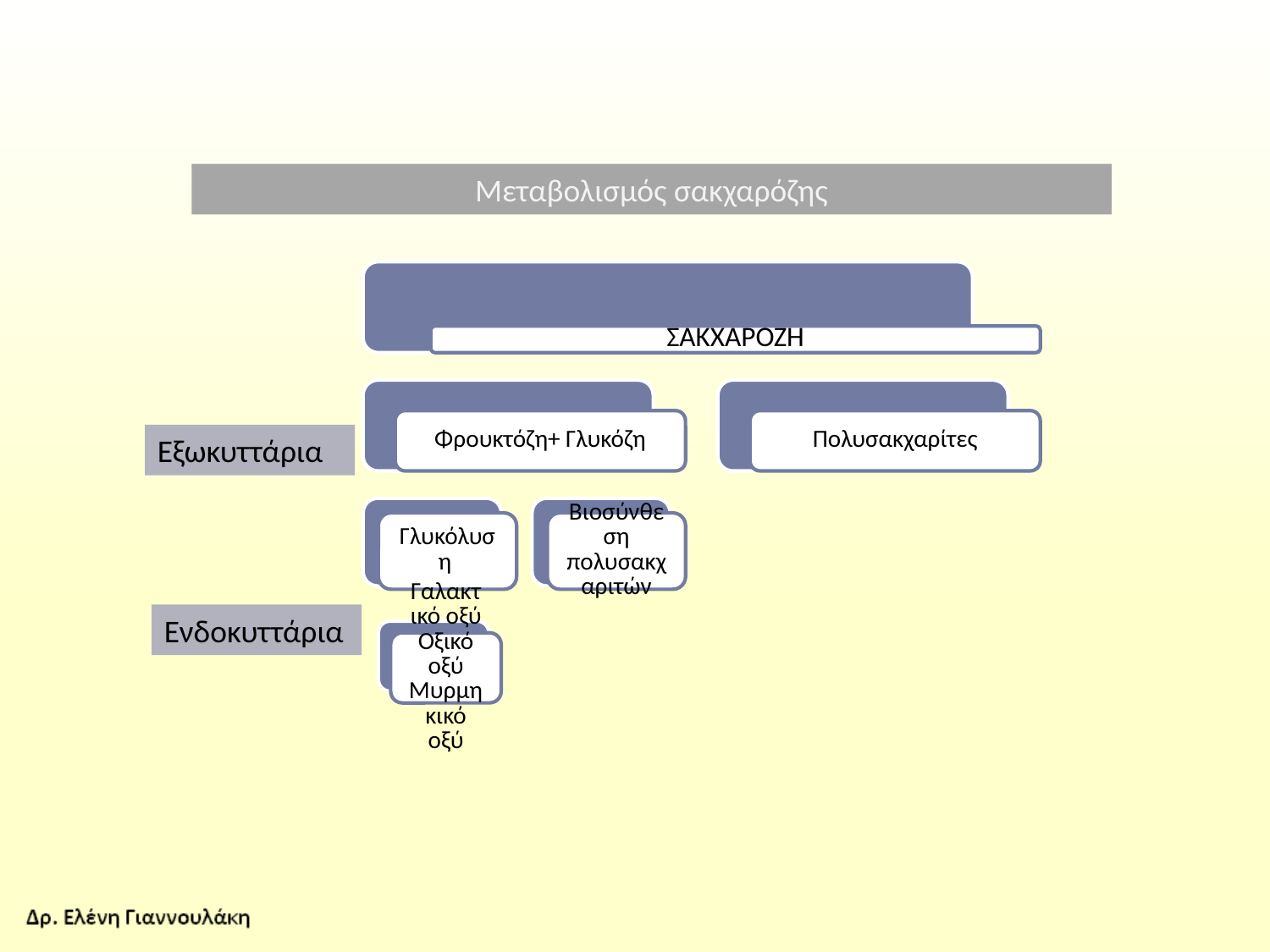

Μεταβολισμός σακχαρόζης
ΣΑΚΧΑΡΟΖΗ
Φρουκτόζη+ Γλυκόζη
Γλυκόλυση
Βιοσύνθεση πολυσακχαριτών
Πολυσακχαρίτες
Γαλακτικό οξύ
Οξικό οξύ
Μυρμηκικό οξύ
Εξωκυττάρια
Ενδοκυττάρια